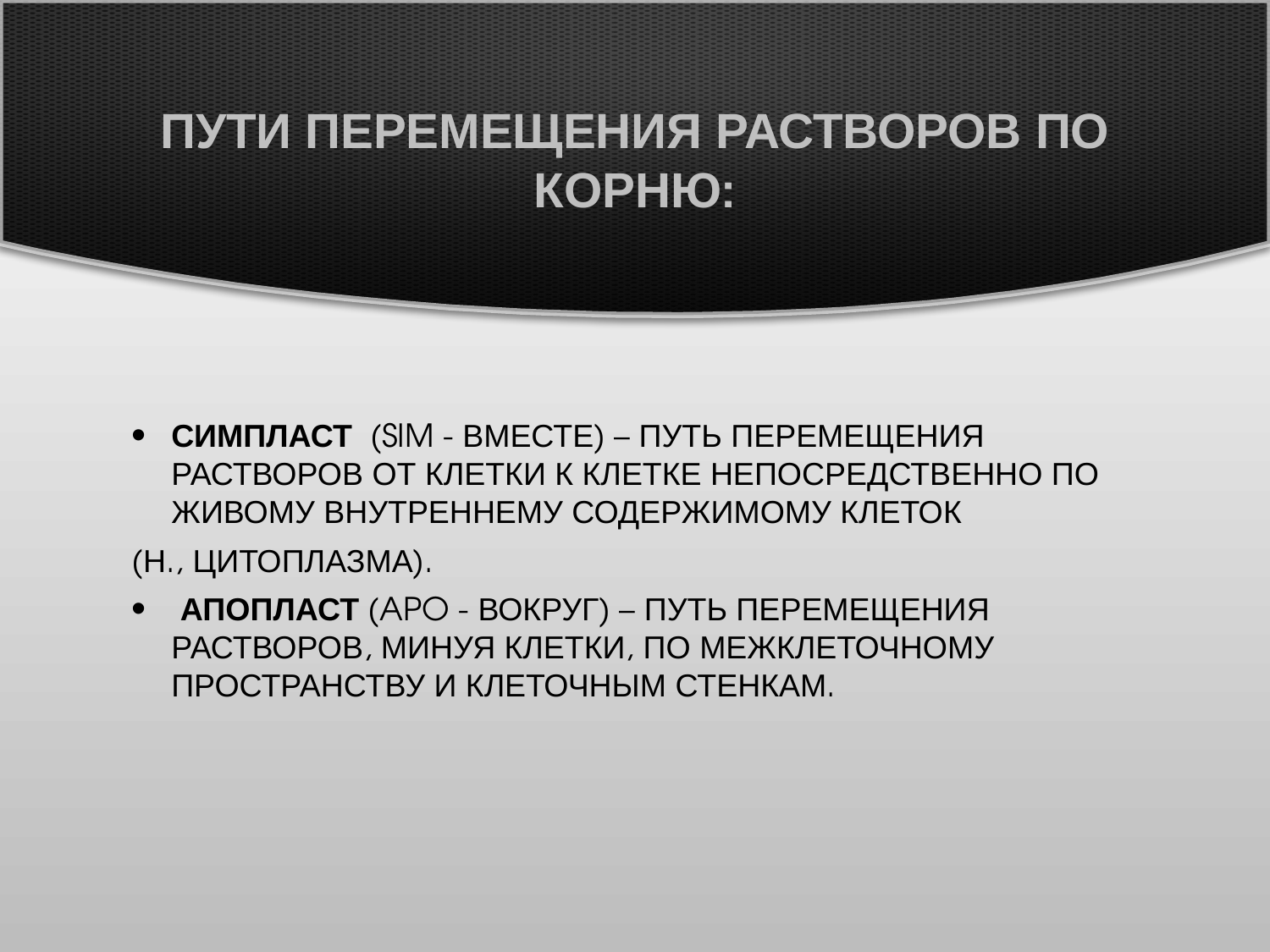

# Пути перемещения растворов по корню:
Симпласт  (sim - вместе) – путь перемещения растворов от клетки к клетке непосредственно по живому внутреннему содержимому клеток
(н., цитоплазма).
 Апопласт (apo - вокруг) – путь перемещения растворов, минуя клетки, по межклеточному пространству и клеточным стенкам.